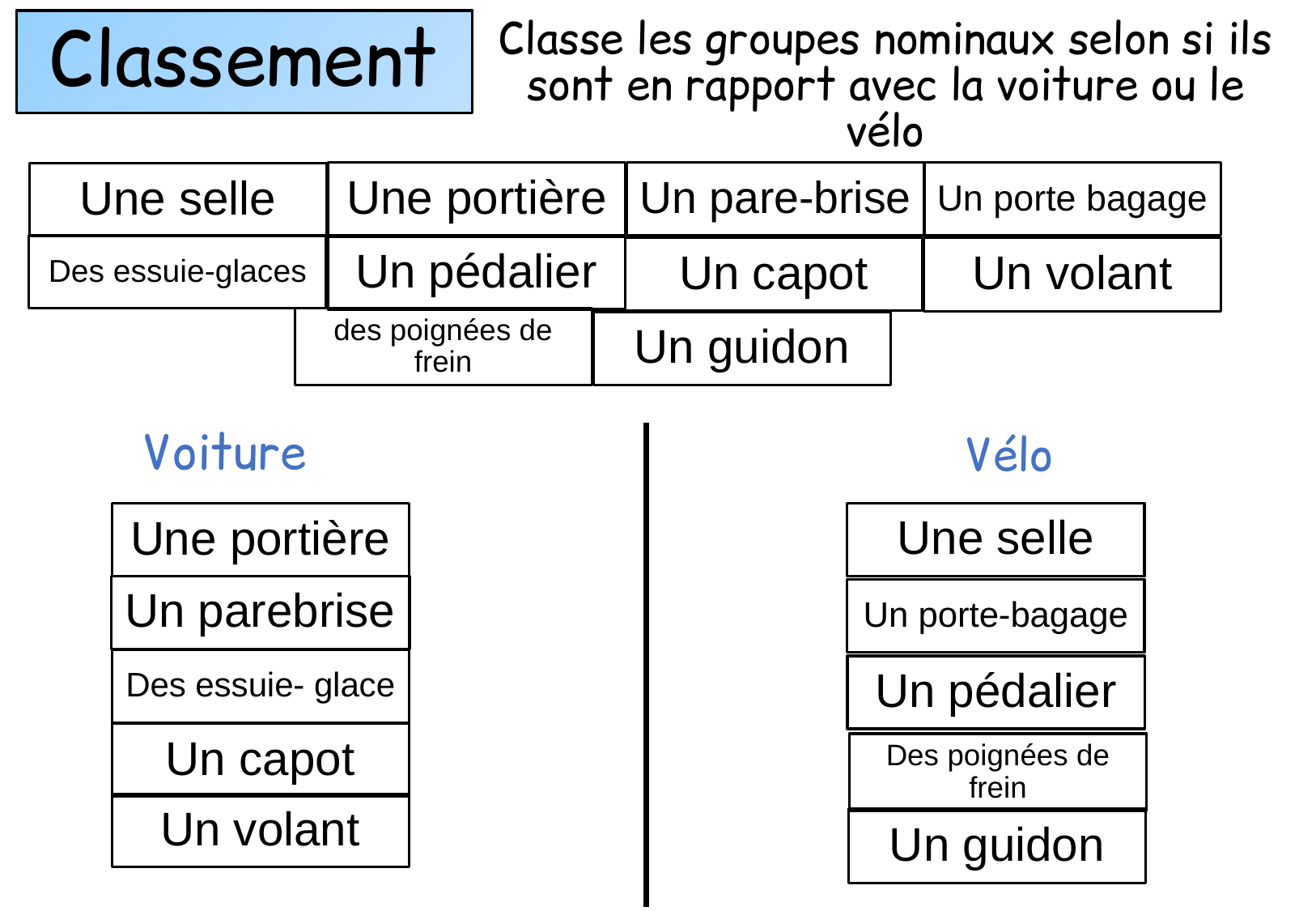

# Classement
Classe les groupes nominaux selon si ils sont en rapport avec la voiture ou le vélo
Un porte bagage
Un pare-brise
Une portière
Une selle
Des essuie-glaces
Un pédalier
Un capot
Un volant
des poignées de frein
Un guidon
Voiture
Vélo
Une selle
Une portière
Un parebrise
Un porte-bagage
Des essuie- glace
Un pédalier
Un capot
Des poignées de frein
Un volant
Un guidon